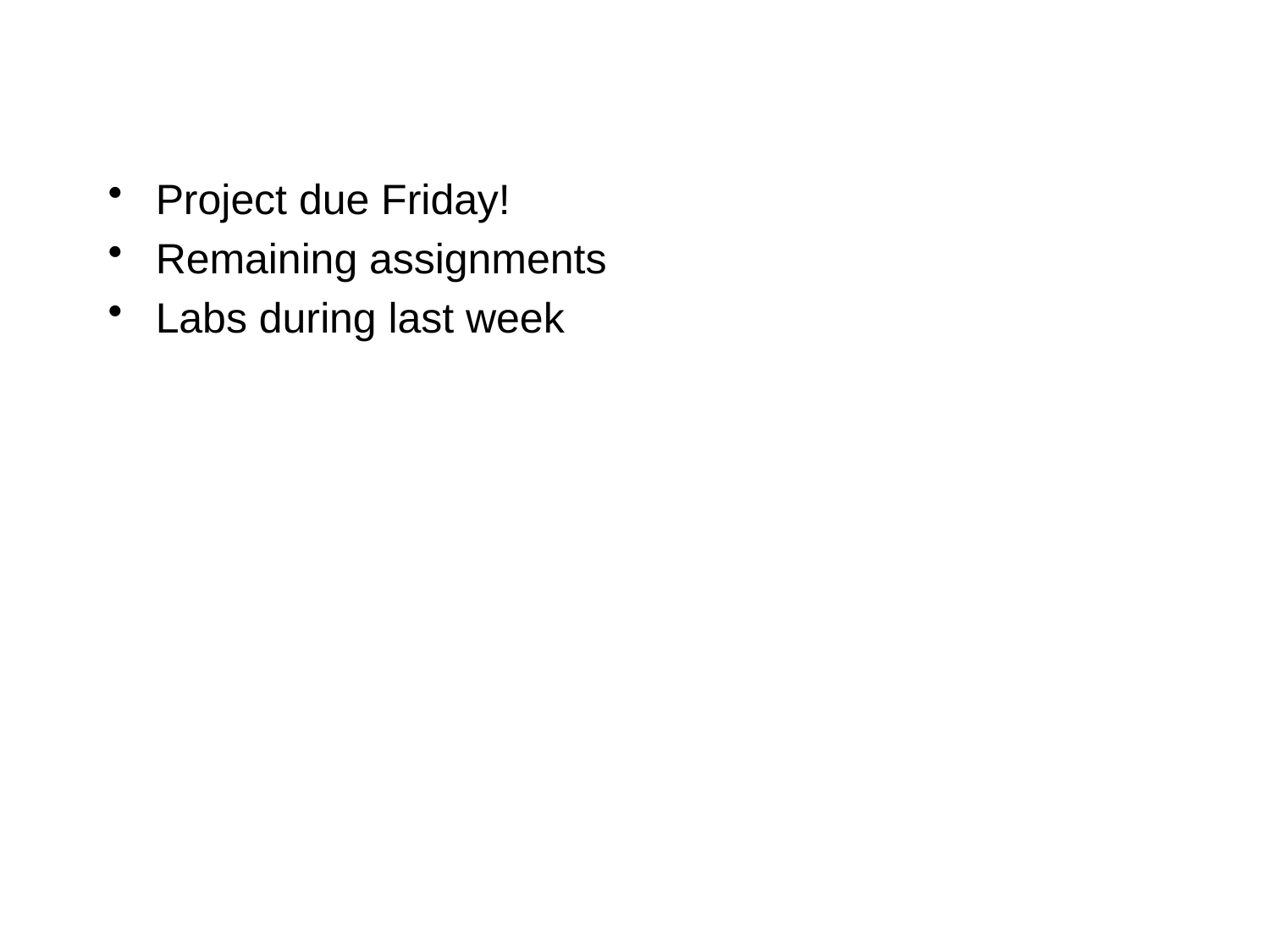

Project due Friday!
Remaining assignments
Labs during last week